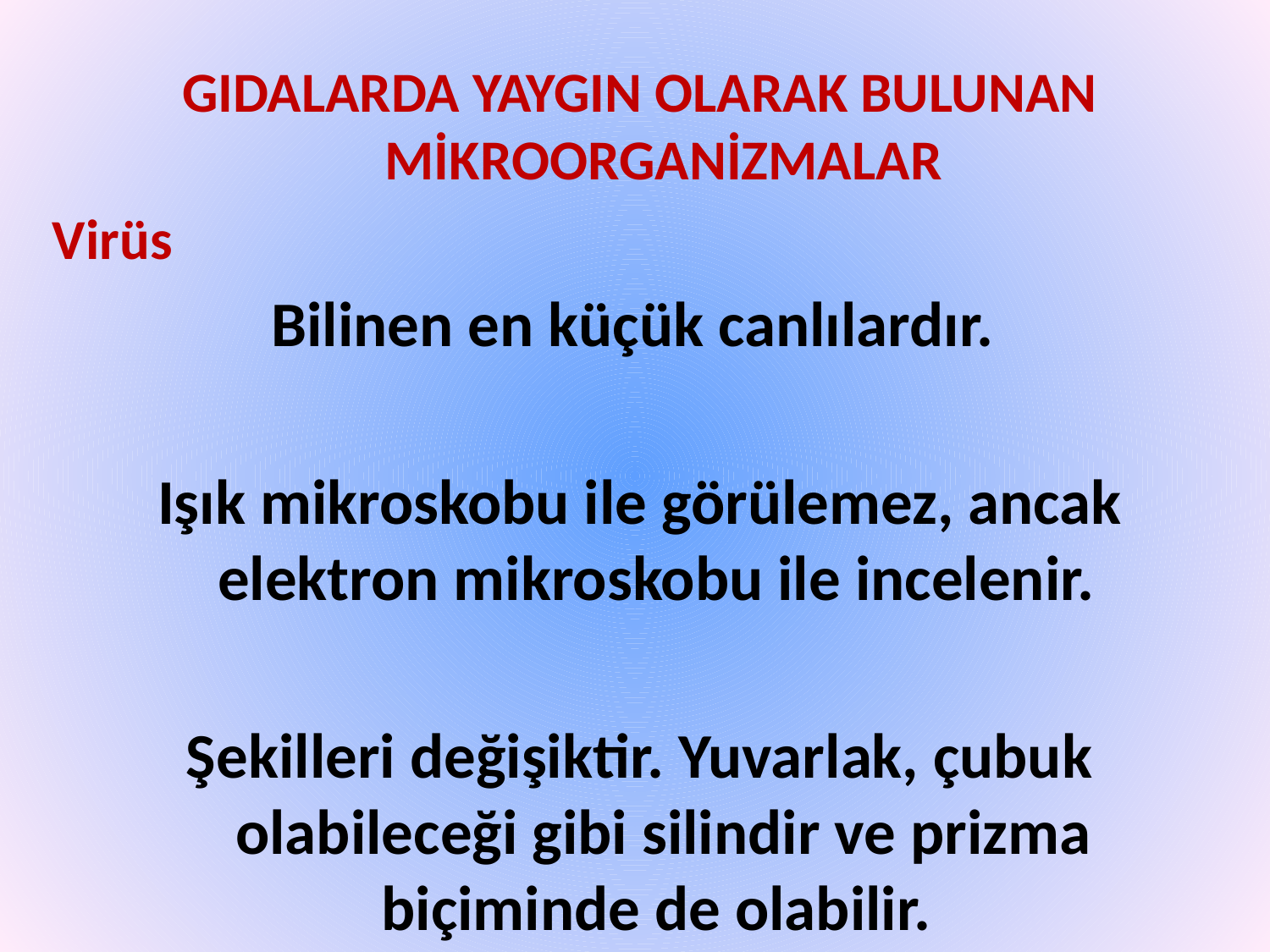

GIDALARDA YAYGIN OLARAK BULUNAN MİKROORGANİZMALAR
Virüs
Bilinen en küçük canlılardır.

Işık mikroskobu ile görülemez, ancak elektron mikroskobu ile incelenir.

Şekilleri değişiktir. Yuvarlak, çubuk olabileceği gibi silindir ve prizma biçiminde de olabilir.